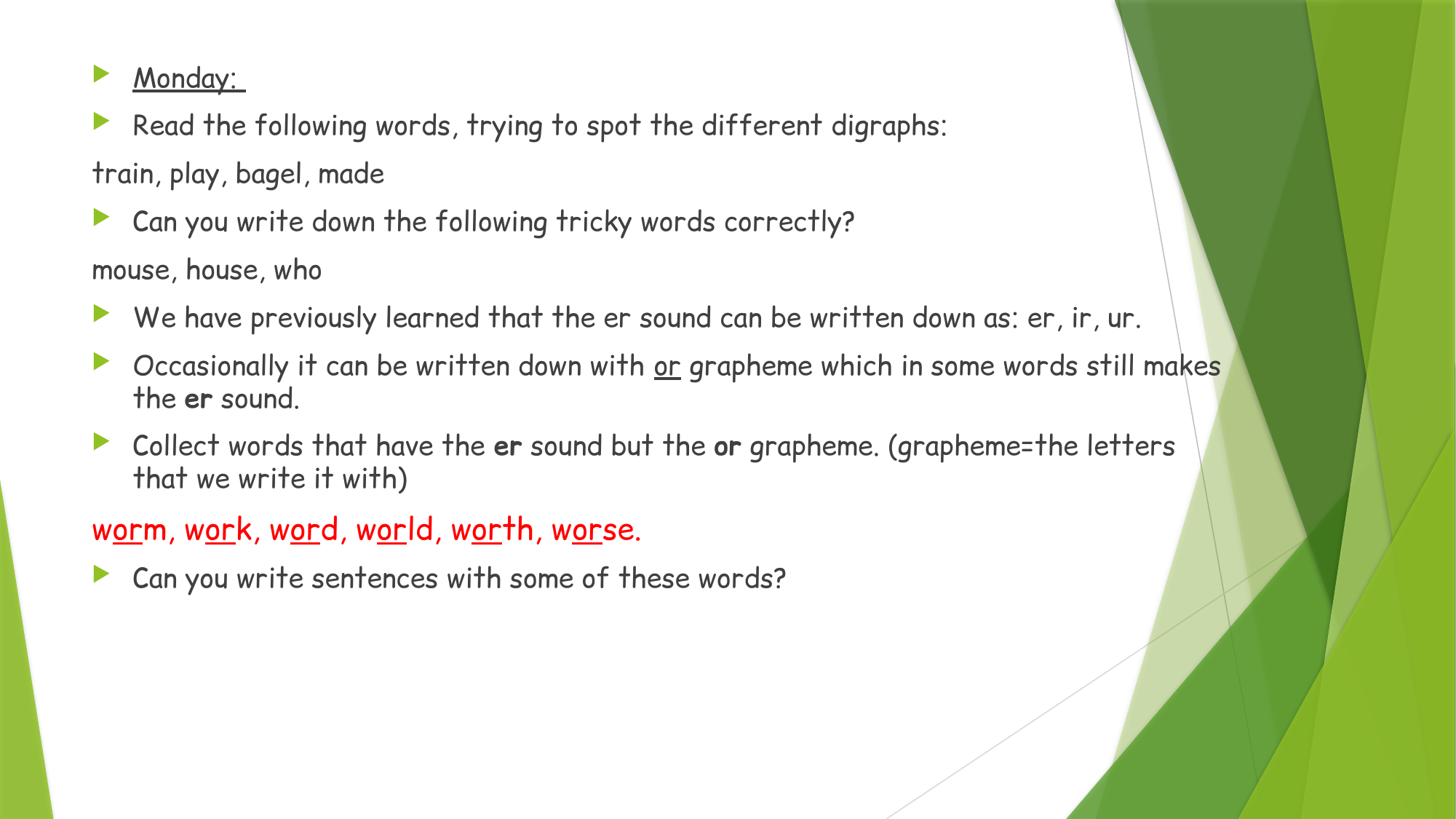

Monday:
Read the following words, trying to spot the different digraphs:
train, play, bagel, made
Can you write down the following tricky words correctly?
mouse, house, who
We have previously learned that the er sound can be written down as: er, ir, ur.
Occasionally it can be written down with or grapheme which in some words still makes the er sound.
Collect words that have the er sound but the or grapheme. (grapheme=the letters that we write it with)
worm, work, word, world, worth, worse.
Can you write sentences with some of these words?